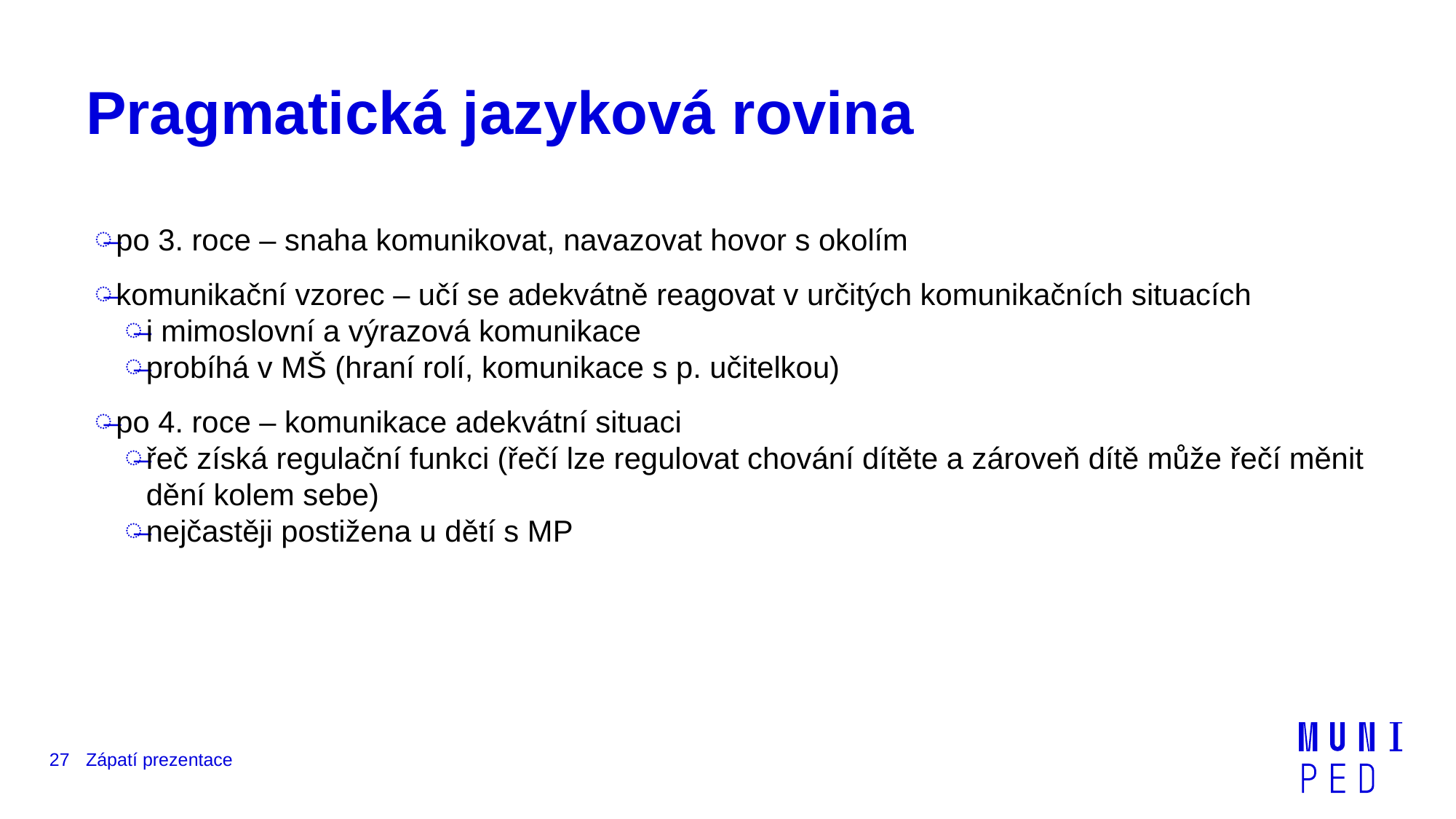

# Pragmatická jazyková rovina
po 3. roce – snaha komunikovat, navazovat hovor s okolím
komunikační vzorec – učí se adekvátně reagovat v určitých komunikačních situacích
i mimoslovní a výrazová komunikace
probíhá v MŠ (hraní rolí, komunikace s p. učitelkou)
po 4. roce – komunikace adekvátní situaci
řeč získá regulační funkci (řečí lze regulovat chování dítěte a zároveň dítě může řečí měnit dění kolem sebe)
nejčastěji postižena u dětí s MP

27
Zápatí prezentace